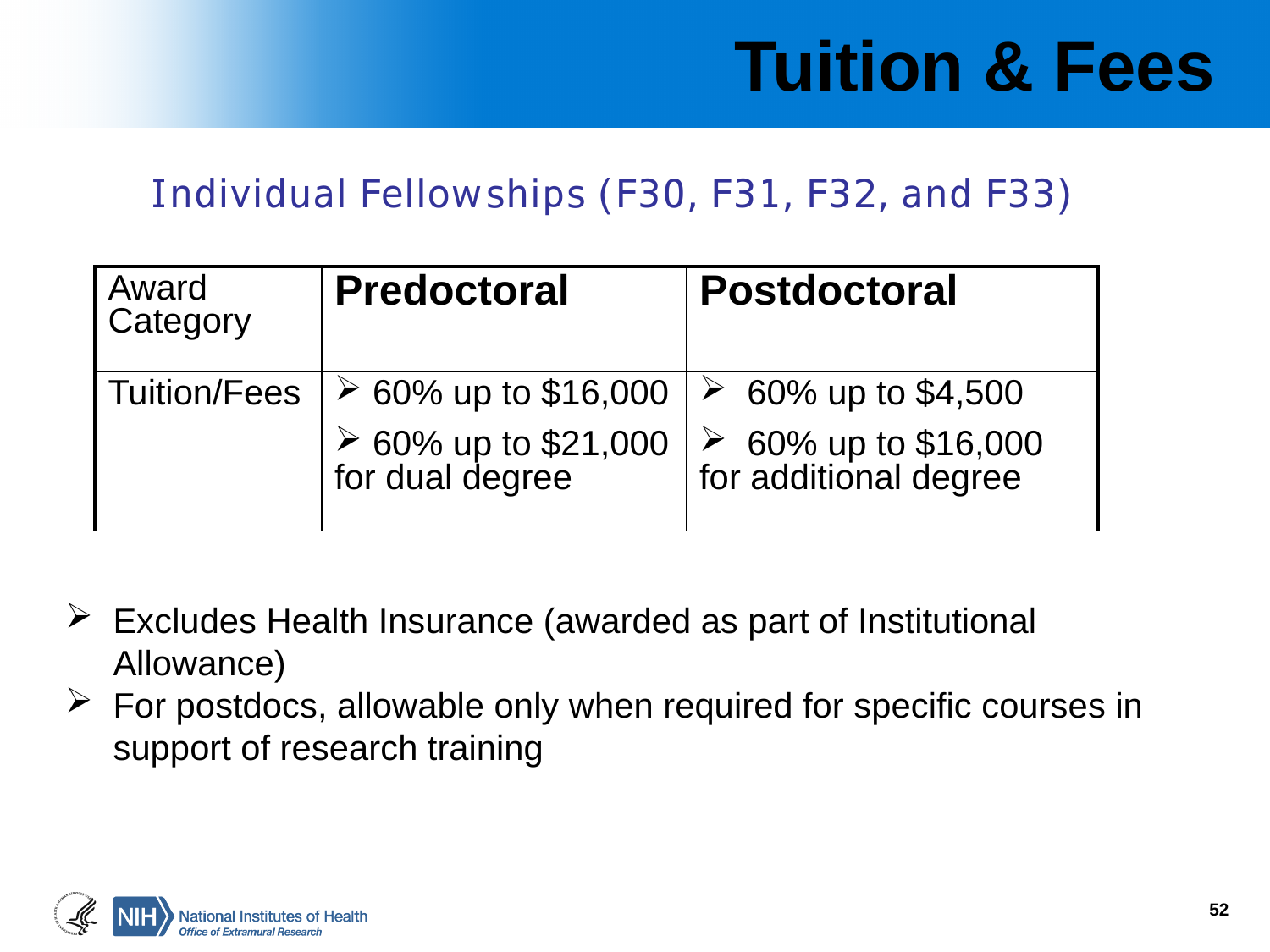

# Tuition & Fees
Individual Fellowships (F30, F31, F32, and F33)
| Award Category | Predoctoral | Postdoctoral |
| --- | --- | --- |
| Tuition/Fees | 60% up to $16,000 60% up to $21,000 for dual degree | 60% up to $4,500 60% up to $16,000 for additional degree |
Excludes Health Insurance (awarded as part of Institutional Allowance)
For postdocs, allowable only when required for specific courses in support of research training
52